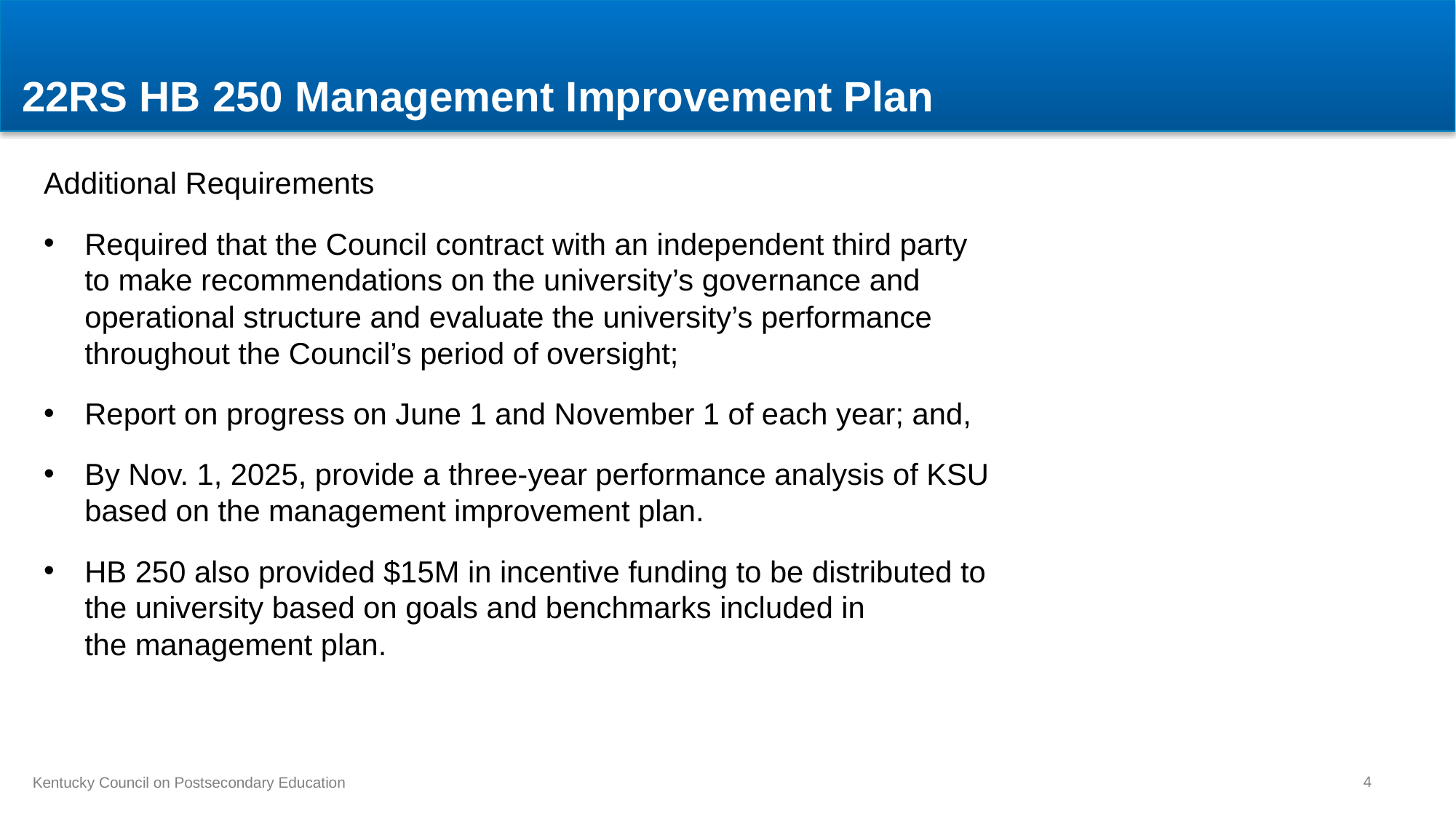

# 22RS HB 250 Management Improvement Plan
Additional Requirements
Required that the Council contract with an independent third party
to make recommendations on the university’s governance and
operational structure and evaluate the university’s performance
throughout the Council’s period of oversight;
Report on progress on June 1 and November 1 of each year; and,
By Nov. 1, 2025, provide a three-year performance analysis of KSU
based on the management improvement plan.
HB 250 also provided $15M in incentive funding to be distributed to
the university based on goals and benchmarks included in
the management plan.
4